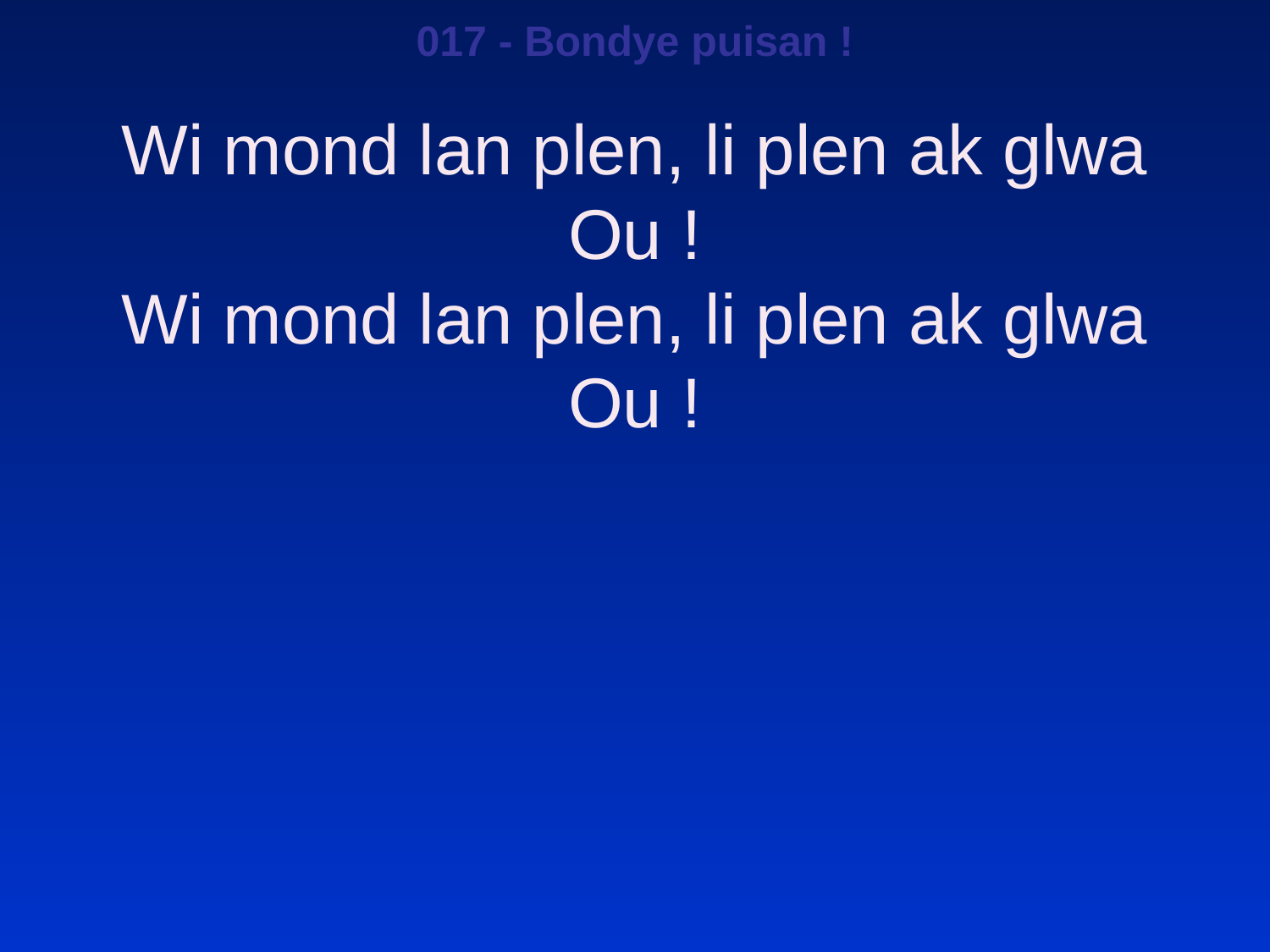

017 - Bondye puisan !
Wi mond lan plen, li plen ak glwa Ou !
Wi mond lan plen, li plen ak glwa Ou !